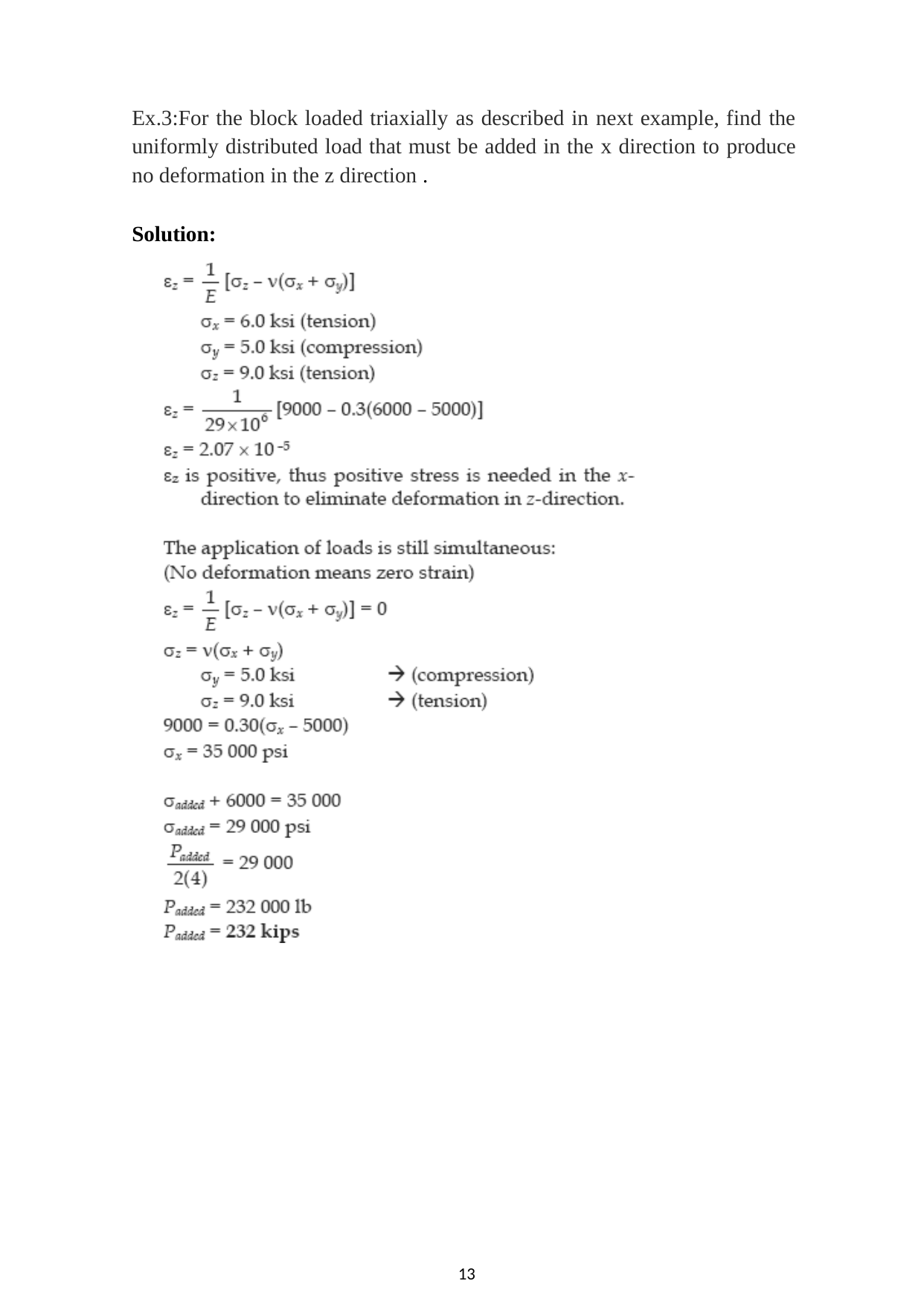

Ex.3:For the block loaded triaxially as described in next example, find the  uniformly distributed load that must be added in the x direction to produce  no deformation in the z direction .

Solution:

13